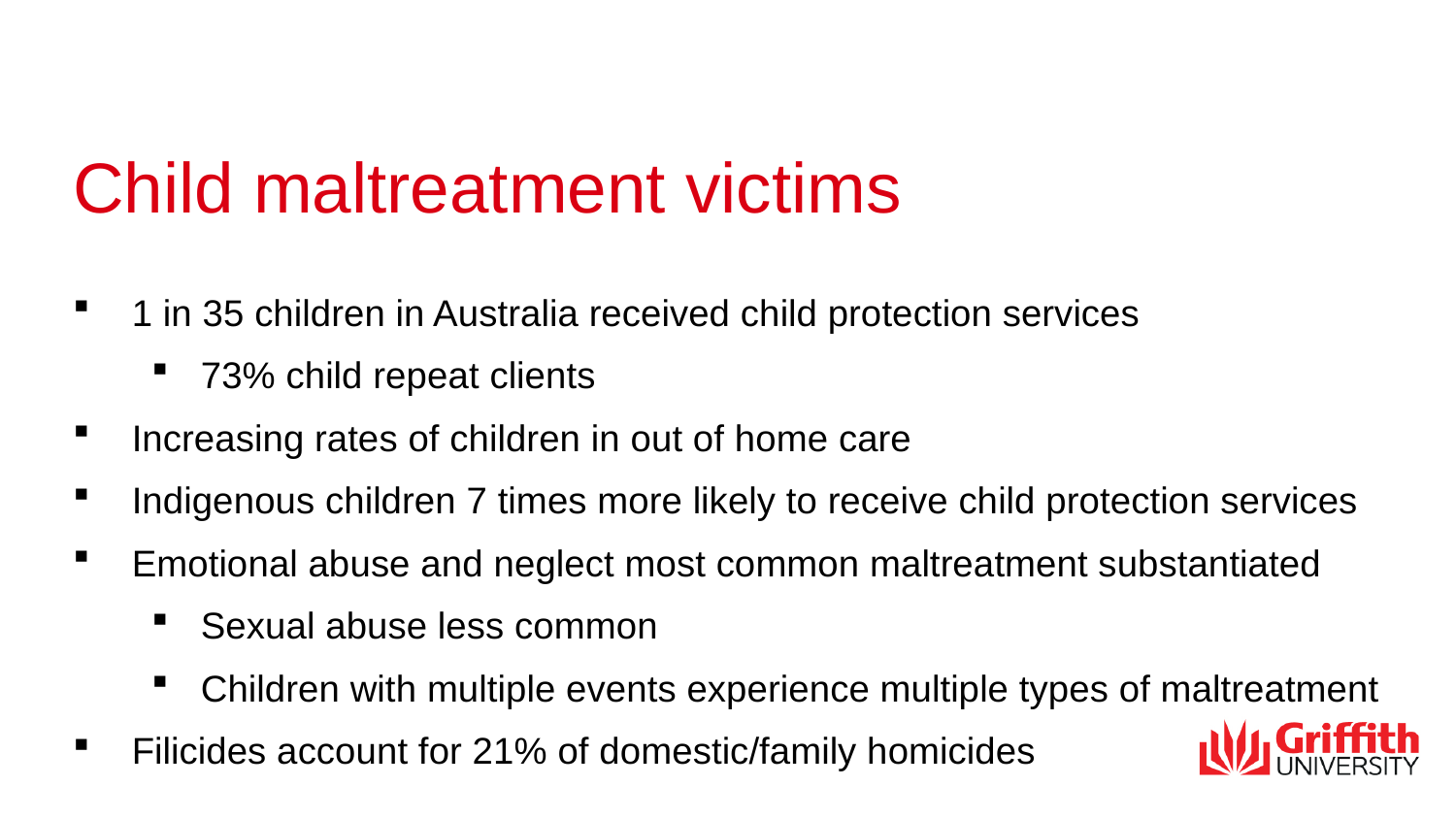

# Child maltreatment victims
1 in 35 children in Australia received child protection services
73% child repeat clients
Increasing rates of children in out of home care
Indigenous children 7 times more likely to receive child protection services
Emotional abuse and neglect most common maltreatment substantiated
Sexual abuse less common
Children with multiple events experience multiple types of maltreatment
Filicides account for 21% of domestic/family homicides